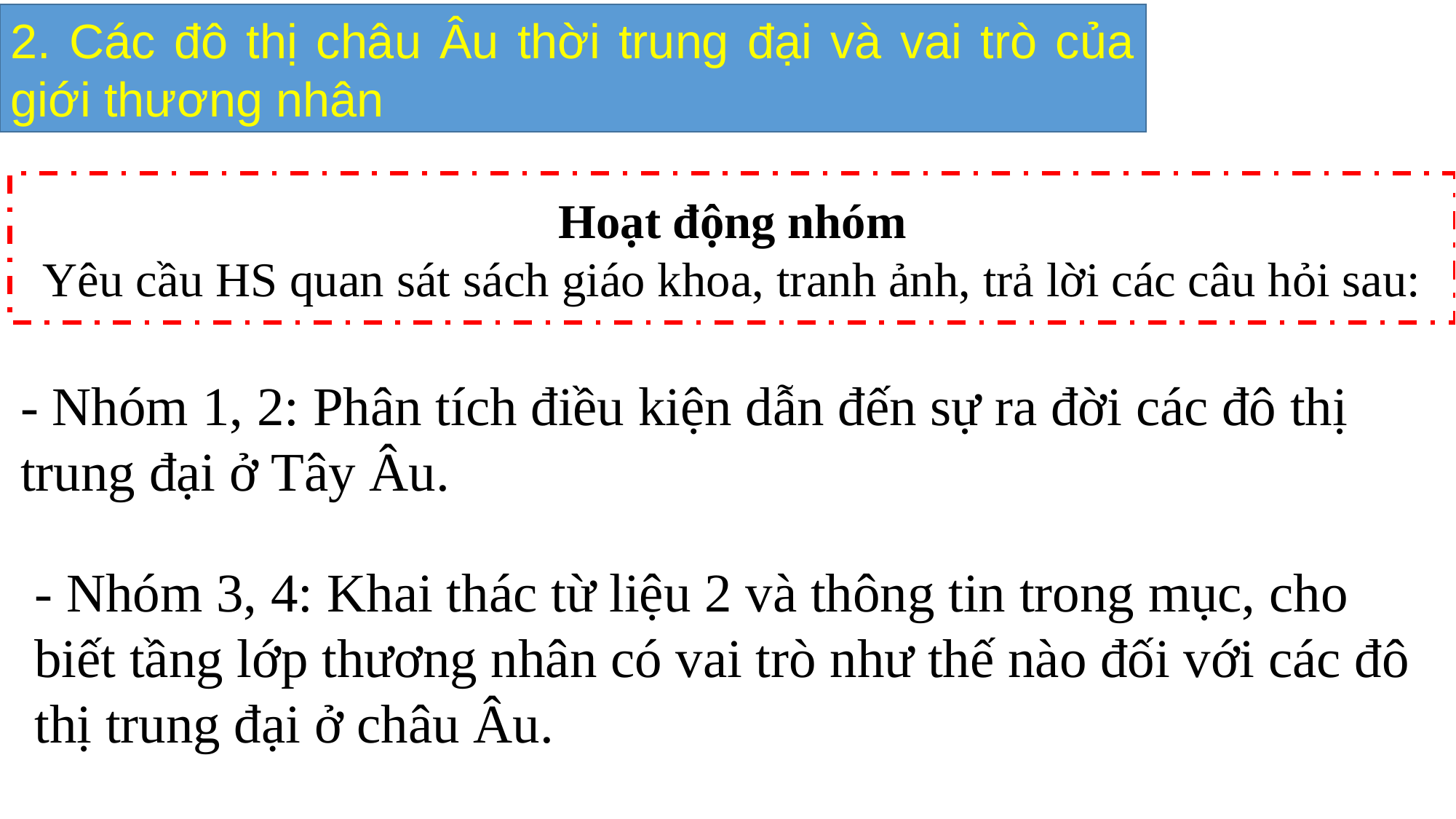

2. Các đô thị châu Âu thời trung đại và vai trò của giới thương nhân
Hoạt động nhóm
Yêu cầu HS quan sát sách giáo khoa, tranh ảnh, trả lời các câu hỏi sau:
- Nhóm 1, 2: Phân tích điều kiện dẫn đến sự ra đời các đô thị trung đại ở Tây Âu.
- Nhóm 3, 4: Khai thác từ liệu 2 và thông tin trong mục, cho biết tầng lớp thương nhân có vai trò như thế nào đối với các đô thị trung đại ở châu Âu.